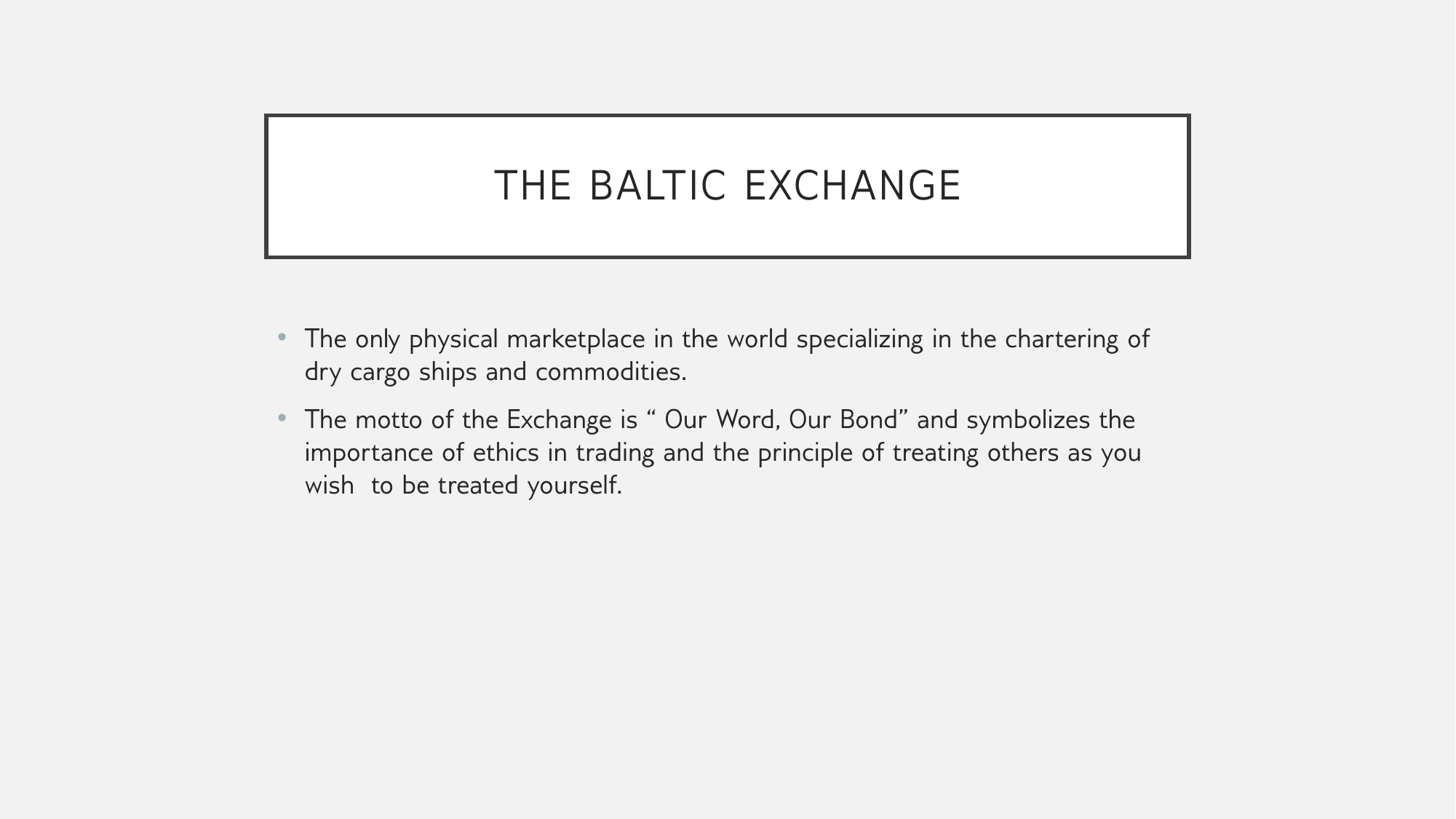

# The Baltic exchange
The only physical marketplace in the world specializing in the chartering of dry cargo ships and commodities.
The motto of the Exchange is “ Our Word, Our Bond” and symbolizes the importance of ethics in trading and the principle of treating others as you wish  to be treated yourself.